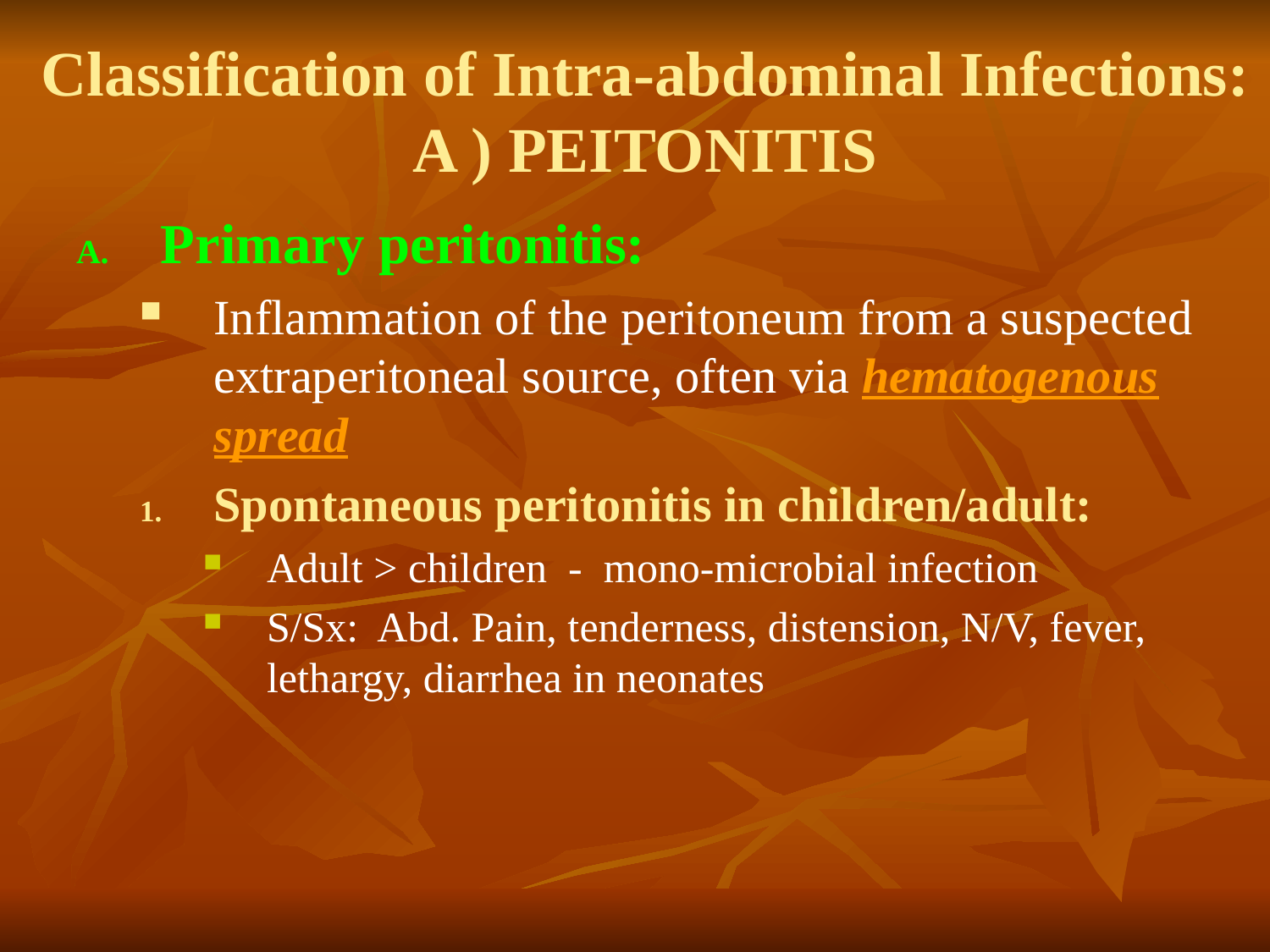

# Classification of Intra-abdominal Infections: A ) PEITONITIS
Primary peritonitis:
Inflammation of the peritoneum from a suspected extraperitoneal source, often via hematogenous spread
Spontaneous peritonitis in children/adult:
Adult > children  -  mono-microbial infection
S/Sx:  Abd. Pain, tenderness, distension, N/V, fever, lethargy, diarrhea in neonates